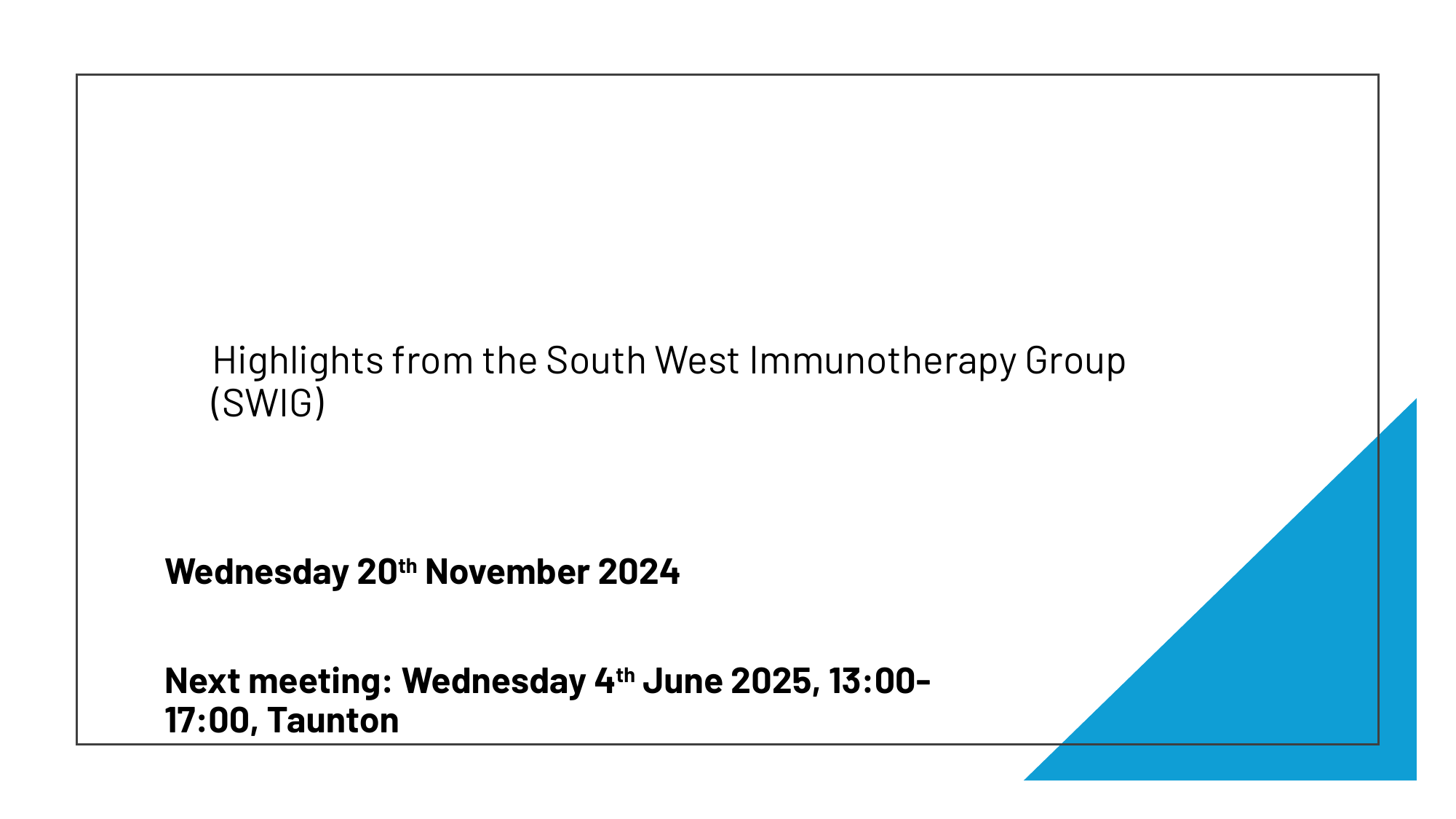

# Highlights from the South West Immunotherapy Group (SWIG)

Wednesday 20th November 2024

Next meeting: Wednesday 4th June 2025, 13:00-17:00, Taunton